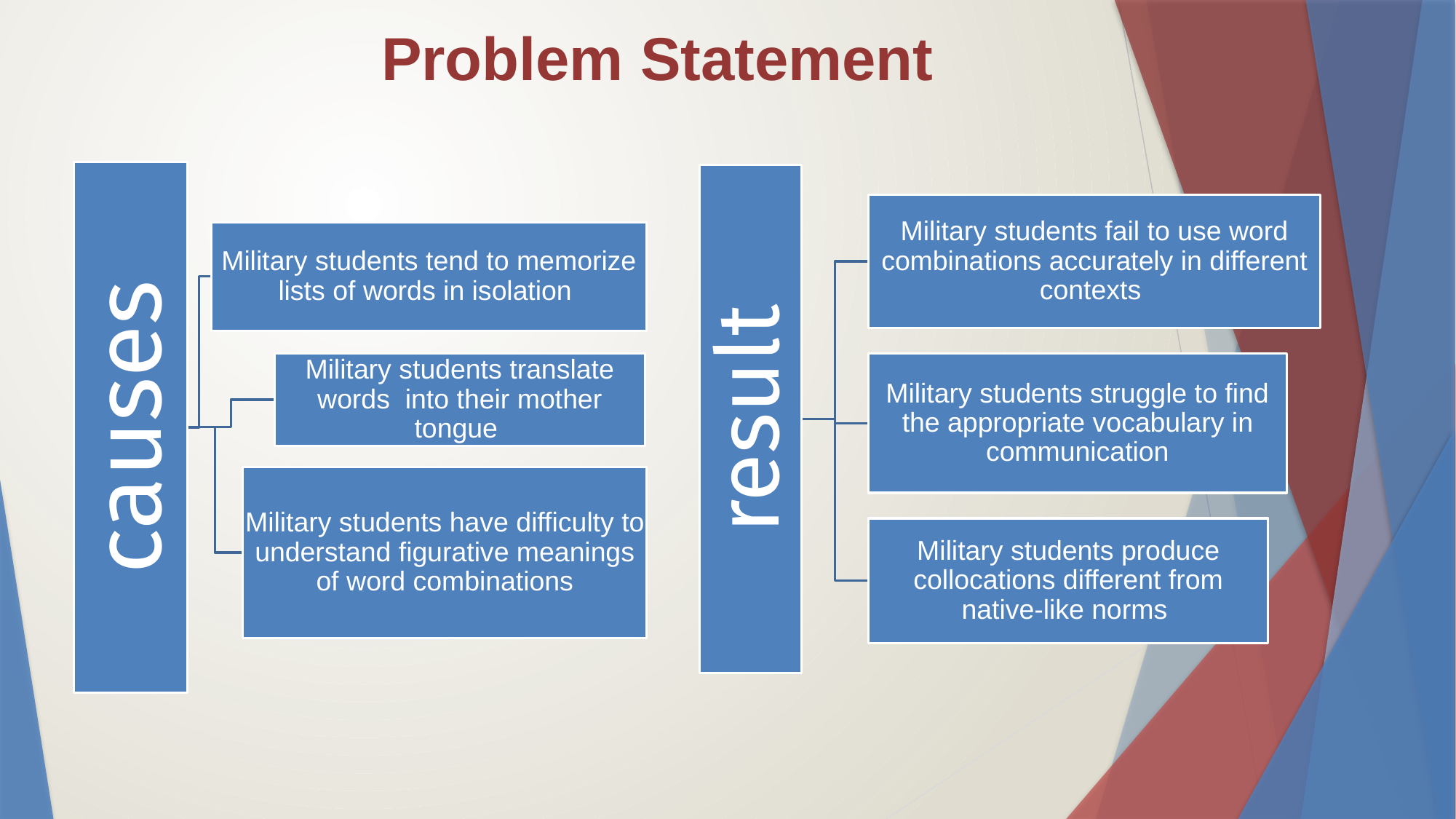

# Problem Statement

result
Military students fail to use word combinations accurately in different contexts
Military students struggle to find the appropriate vocabulary in communication
Military students produce collocations different from native-like norms

causes
Military students tend to memorize lists of words in isolation
Military students translate words  into their mother tongue
Military students have difficulty to understand figurative meanings of word combinations